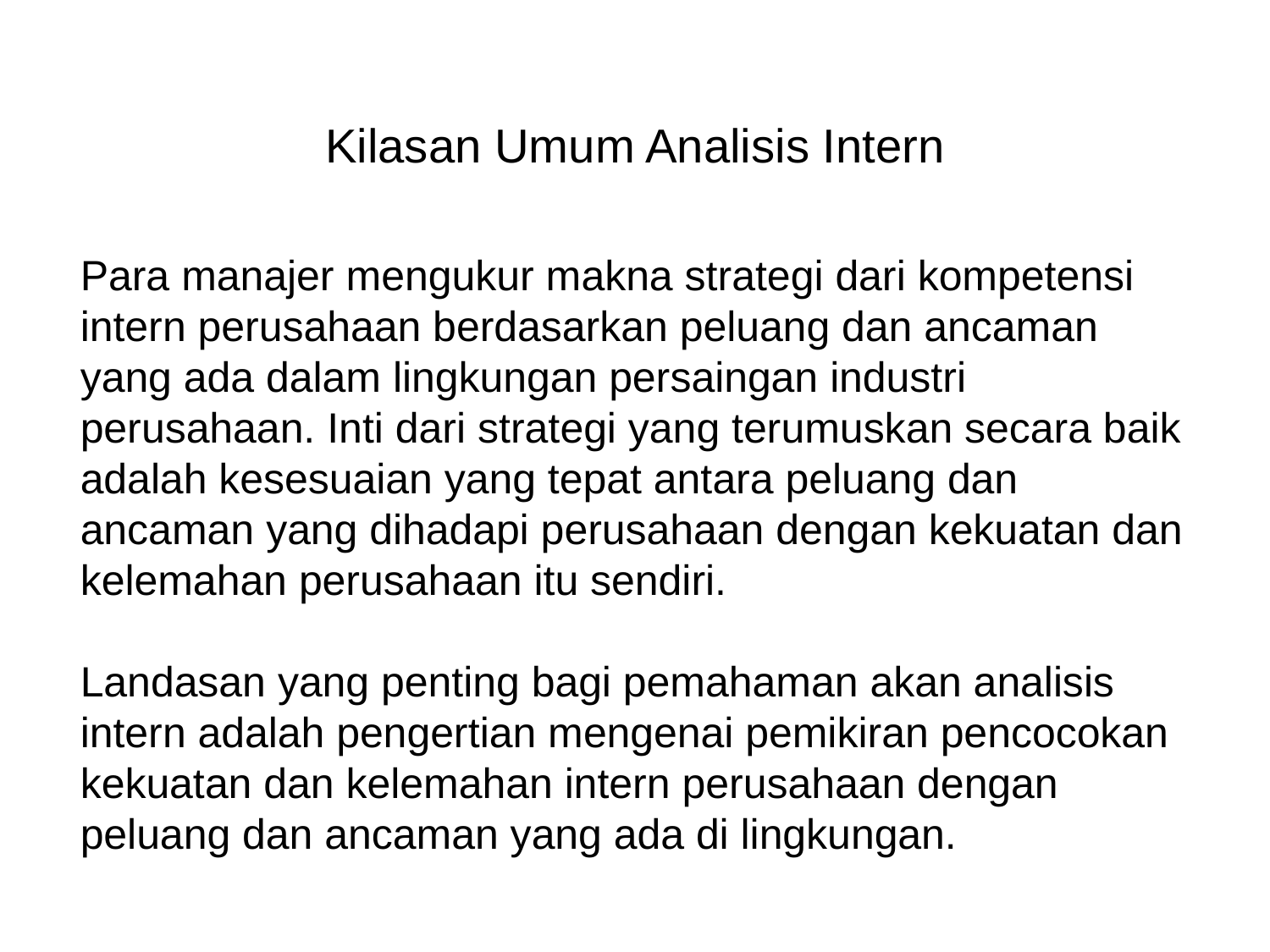

#
Kilasan Umum Analisis Intern

Para manajer mengukur makna strategi dari kompetensi intern perusahaan berdasarkan peluang dan ancaman yang ada dalam lingkungan persaingan industri perusahaan. Inti dari strategi yang terumuskan secara baik adalah kesesuaian yang tepat antara peluang dan ancaman yang dihadapi perusahaan dengan kekuatan dan kelemahan perusahaan itu sendiri.

Landasan yang penting bagi pemahaman akan analisis intern adalah pengertian mengenai pemikiran pencocokan kekuatan dan kelemahan intern perusahaan dengan peluang dan ancaman yang ada di lingkungan.